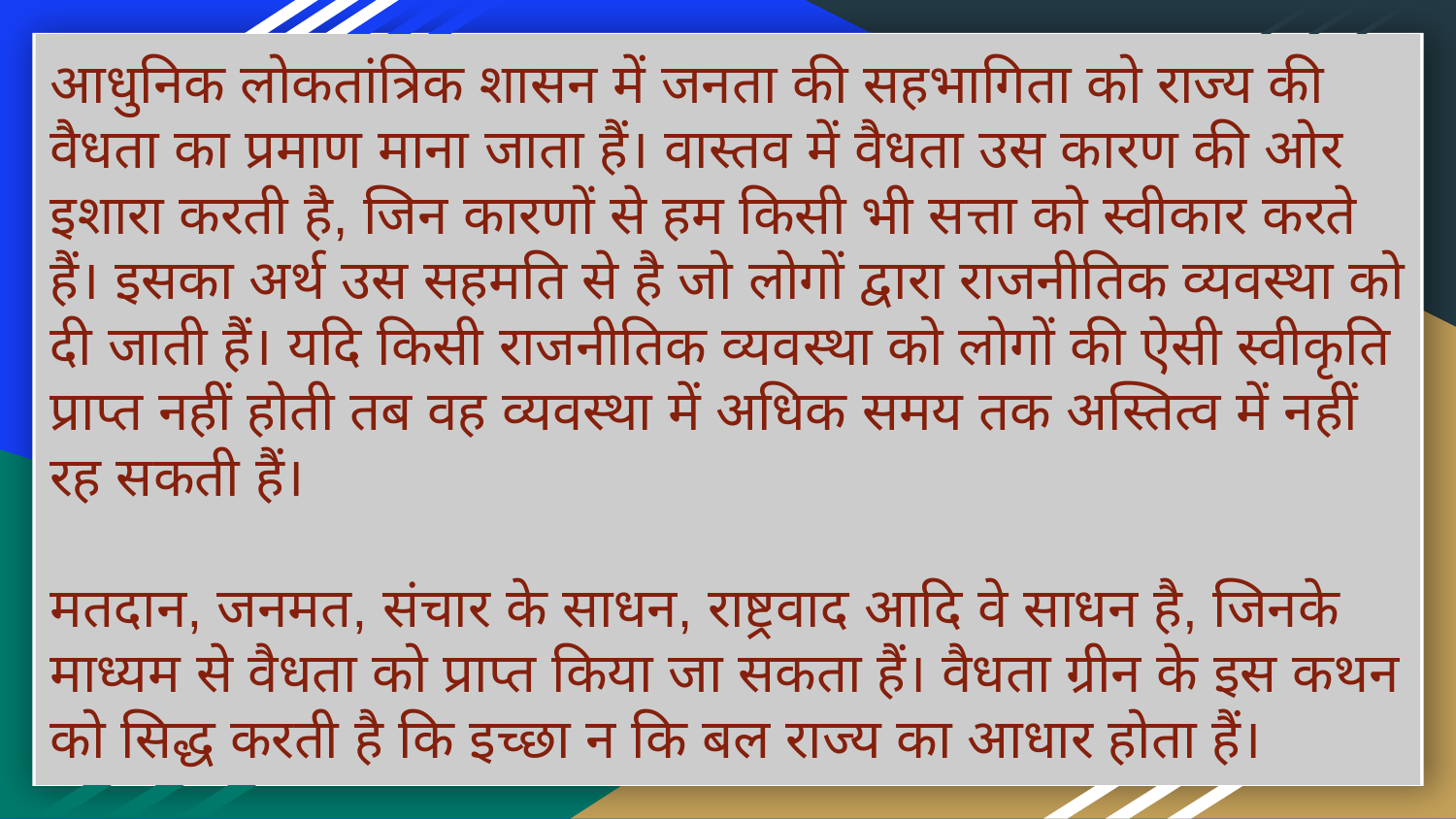

आधुनिक लोकतांत्रिक शासन में जनता की सहभागिता को राज्य की वैधता का प्रमाण माना जाता हैं। वास्तव में वैधता उस कारण की ओर इशारा करती है, जिन कारणों से हम किसी भी सत्ता को स्वीकार करते हैं। इसका अर्थ उस सहमति से है जो लोगों द्वारा राजनीतिक व्यवस्था को दी जाती हैं। यदि किसी राजनीतिक व्यवस्था को लोगों की ऐसी स्वीकृति प्राप्त नहीं होती तब वह व्यवस्था में अधिक समय तक अस्तित्व में नहीं रह सकती हैं।

मतदान, जनमत, संचार के साधन, राष्ट्रवाद आदि वे साधन है, जिनके माध्यम से वैधता को प्राप्त किया जा सकता हैं। वैधता ग्रीन के इस कथन को सिद्ध करती है कि इच्छा न कि बल राज्य का आधार होता हैं।